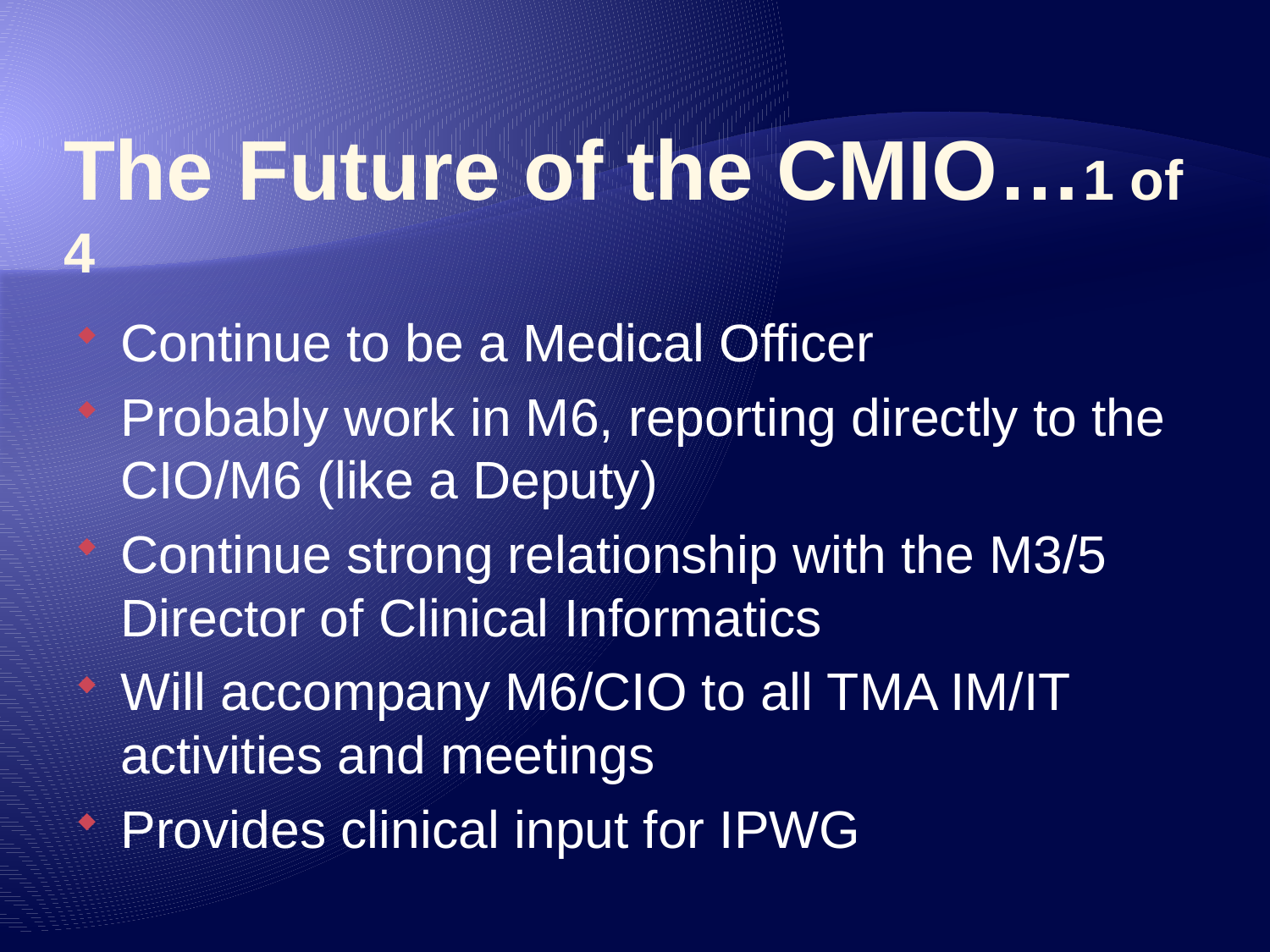

# The Future of the CMIO…1 of 4
Continue to be a Medical Officer
Probably work in M6, reporting directly to the CIO/M6 (like a Deputy)
Continue strong relationship with the M3/5 Director of Clinical Informatics
Will accompany M6/CIO to all TMA IM/IT activities and meetings
Provides clinical input for IPWG